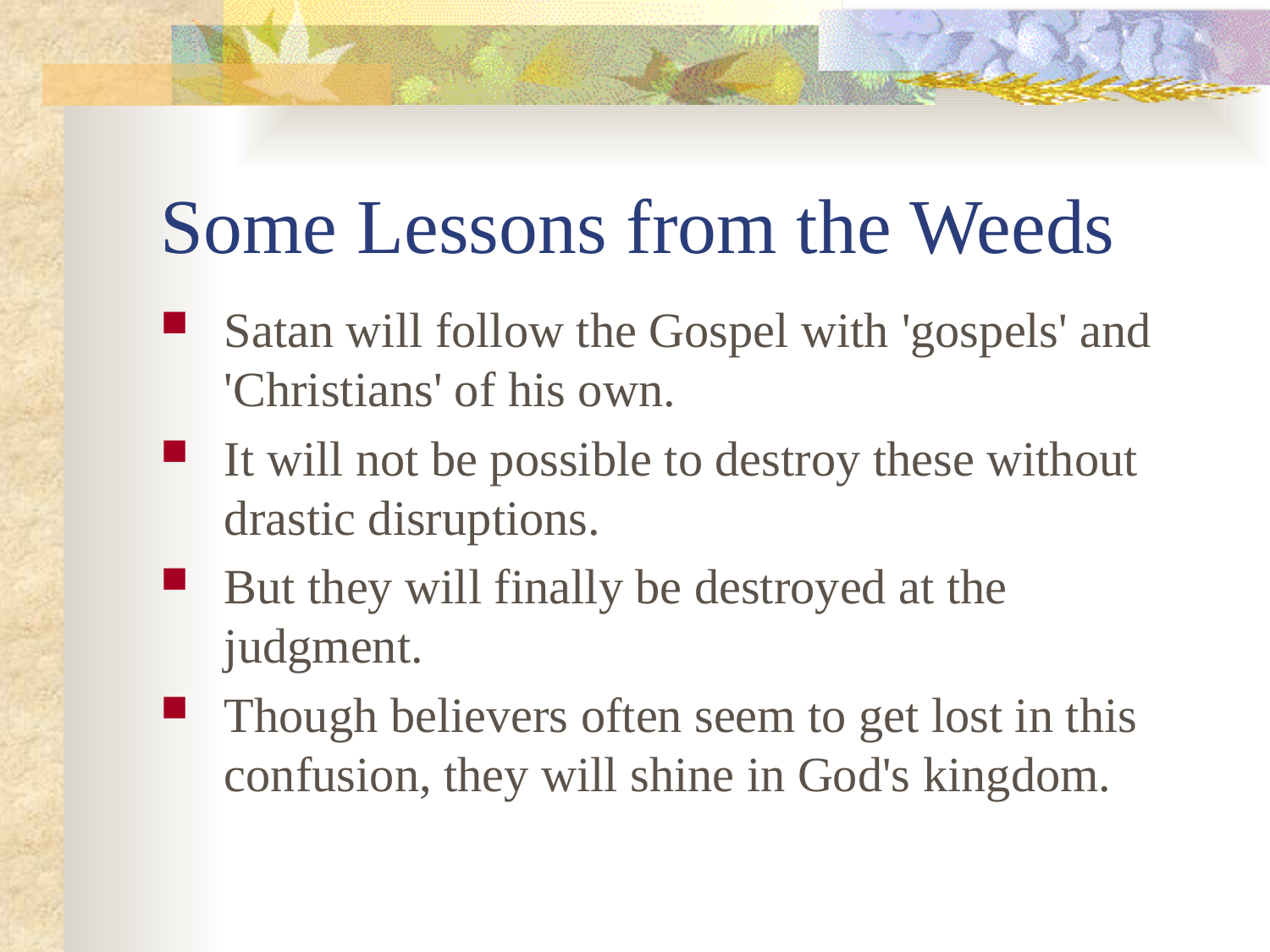

# Some Lessons from the Weeds
Satan will follow the Gospel with 'gospels' and 'Christians' of his own.
It will not be possible to destroy these without drastic disruptions.
But they will finally be destroyed at the judgment.
Though believers often seem to get lost in this confusion, they will shine in God's kingdom.